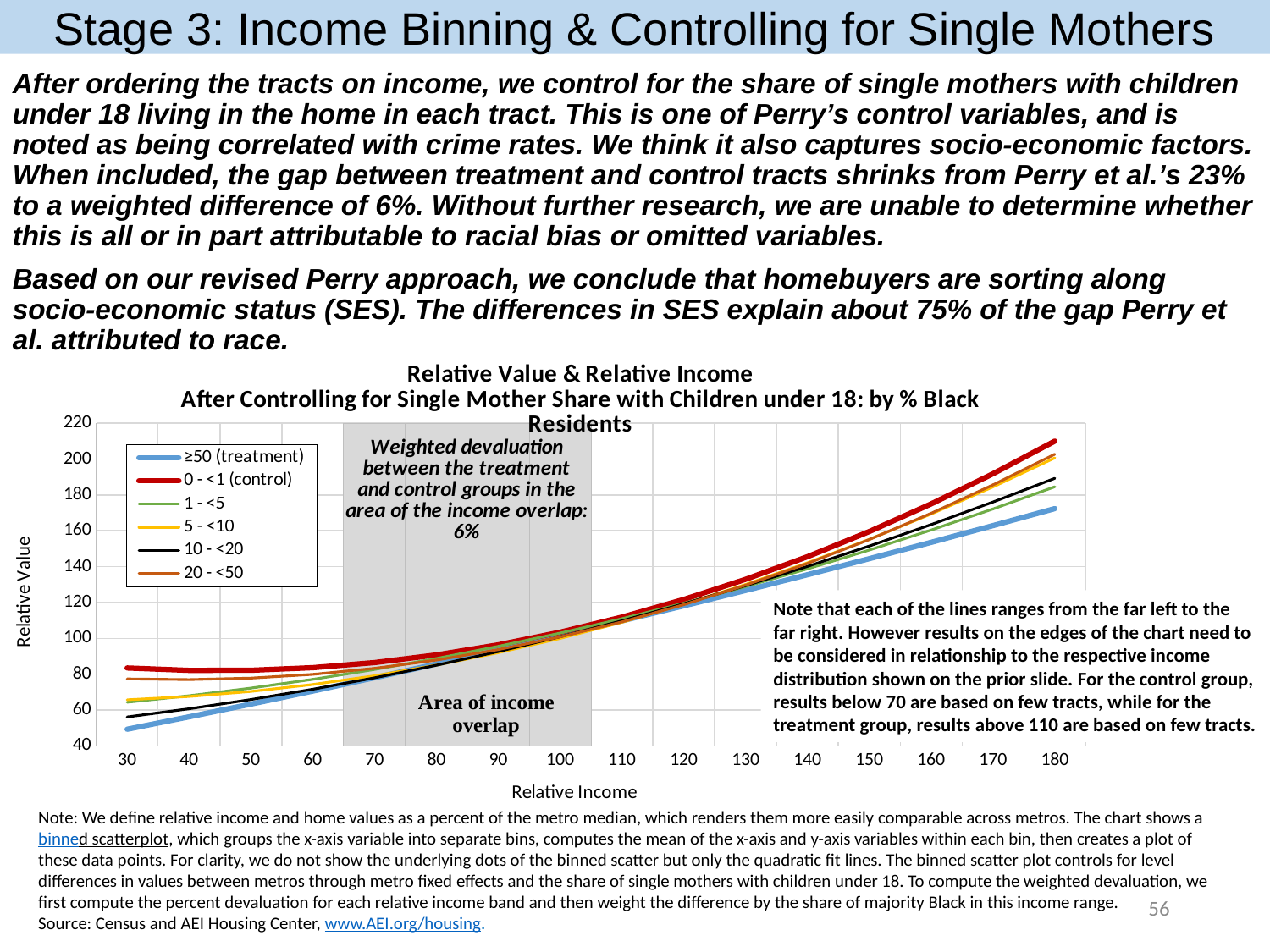

Stage 3: Income Binning & Controlling for Single Mothers
After ordering the tracts on income, we control for the share of single mothers with children under 18 living in the home in each tract. This is one of Perry’s control variables, and is noted as being correlated with crime rates. We think it also captures socio-economic factors. When included, the gap between treatment and control tracts shrinks from Perry et al.’s 23% to a weighted difference of 6%. Without further research, we are unable to determine whether this is all or in part attributable to racial bias or omitted variables.

Based on our revised Perry approach, we conclude that homebuyers are sorting along socio-economic status (SES). The differences in SES explain about 75% of the gap Perry et al. attributed to race.

### Chart: Relative Value & Relative Income
After Controlling for Single Mother Share with Children under 18: by % Black Residents

| Category | dummy | ≥50 (treatment) | 0 - <1 (control) | 1 - <5 | 5 - <10 | 10 - <20 | 20 - <50 |
|---|---|---|---|---|---|---|---|
| 30 | None | 49.239883 | 83.465981 | 64.300423 | 65.67226400000001 | 56.100673 | 77.353679 |
| 40 | None | 56.155994 | 82.123848 | 67.942684 | 67.495742 | 60.639264 | 76.950722 |
| 50 | None | 63.257025000000006 | 82.17899499999999 | 72.210125 | 70.34466 | 65.797995 | 77.799545 |
| 60 | None | 70.542976 | 83.63142199999999 | 77.10274600000001 | 74.219018 | 71.576866 | 79.900148 |
| 70 | 220.0 | 78.013847 | 86.481129 | 82.62054700000002 | 79.11881600000001 | 77.975877 | 83.252531 |
| 80 | 220.0 | 85.66963799999999 | 90.728116 | 88.763528 | 85.04405400000002 | 84.995028 | 87.856694 |
| 90 | 220.0 | 93.51034899999999 | 96.372383 | 95.531689 | 91.99473200000001 | 92.634319 | 93.712637 |
| 100 | 220.0 | 101.53598 | 103.41393 | 102.92503 | 99.97085000000001 | 100.89375000000001 | 100.82036 |
| 110 | None | 109.746531 | 111.852757 | 110.943551 | 108.972408 | 109.77332100000001 | 109.17986300000001 |
| 120 | None | 118.142002 | 121.688864 | 119.587252 | 118.99940600000001 | 119.273032 | 118.791146 |
| 130 | None | 126.72239300000001 | 132.922251 | 128.856133 | 130.05184400000002 | 129.39288299999998 | 129.654209 |
| 140 | None | 135.487704 | 145.552918 | 138.750194 | 142.12972200000002 | 140.132874 | 141.769052 |
| 150 | None | 144.43793499999998 | 159.58086500000002 | 149.269435 | 155.23304000000002 | 151.49300499999998 | 155.135675 |
| 160 | None | 153.573086 | 175.006092 | 160.413856 | 169.36179800000002 | 163.473276 | 169.75407800000002 |
| 170 | None | 162.893157 | 191.828599 | 172.183457 | 184.51599600000003 | 176.073687 | 185.62426100000002 |
| 180 | None | 172.398148 | 210.048386 | 184.578238 | 200.695634 | 189.294238 | 202.746224 |
Note that each of the lines ranges from the far left to the far right. However results on the edges of the chart need to be considered in relationship to the respective income distribution shown on the prior slide. For the control group, results below 70 are based on few tracts, while for the treatment group, results above 110 are based on few tracts.
Note: We define relative income and home values as a percent of the metro median, which renders them more easily comparable across metros. The chart shows a binned scatterplot, which groups the x-axis variable into separate bins, computes the mean of the x-axis and y-axis variables within each bin, then creates a plot of these data points. For clarity, we do not show the underlying dots of the binned scatter but only the quadratic fit lines. The binned scatter plot controls for level differences in values between metros through metro fixed effects and the share of single mothers with children under 18. To compute the weighted devaluation, we first compute the percent devaluation for each relative income band and then weight the difference by the share of majority Black in this income range.
Source: Census and AEI Housing Center, www.AEI.org/housing.
56